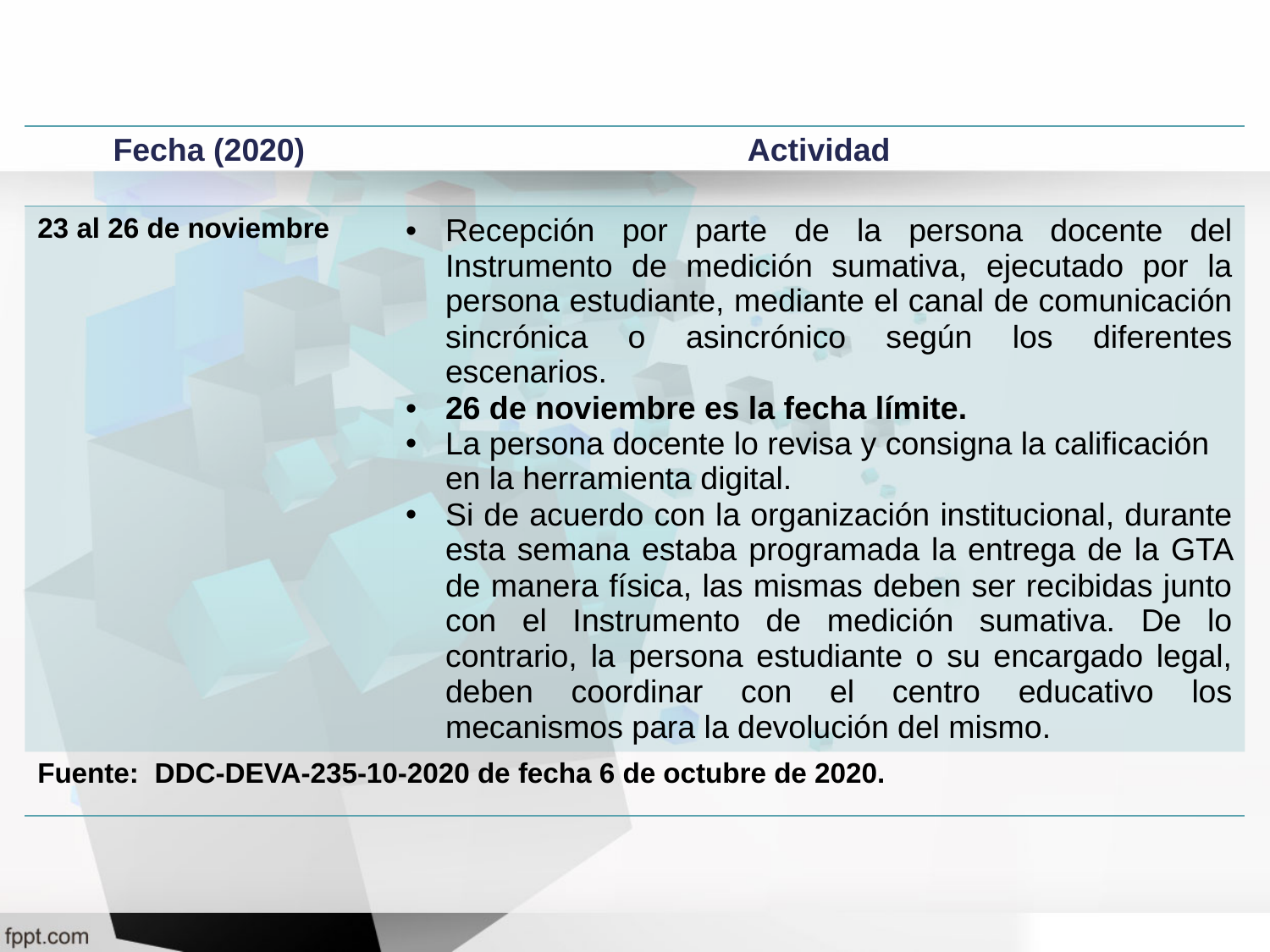

| Fecha (2020) | Actividad |
| --- | --- |
| 23 al 26 de noviembre | Recepción por parte de la persona docente del Instrumento de medición sumativa, ejecutado por la persona estudiante, mediante el canal de comunicación sincrónica o asincrónico según los diferentes escenarios. 26 de noviembre es la fecha límite. La persona docente lo revisa y consigna la calificación en la herramienta digital. Si de acuerdo con la organización institucional, durante esta semana estaba programada la entrega de la GTA de manera física, las mismas deben ser recibidas junto con el Instrumento de medición sumativa. De lo contrario, la persona estudiante o su encargado legal, deben coordinar con el centro educativo los mecanismos para la devolución del mismo. |
| Fuente: DDC-DEVA-235-10-2020 de fecha 6 de octubre de 2020. |  |